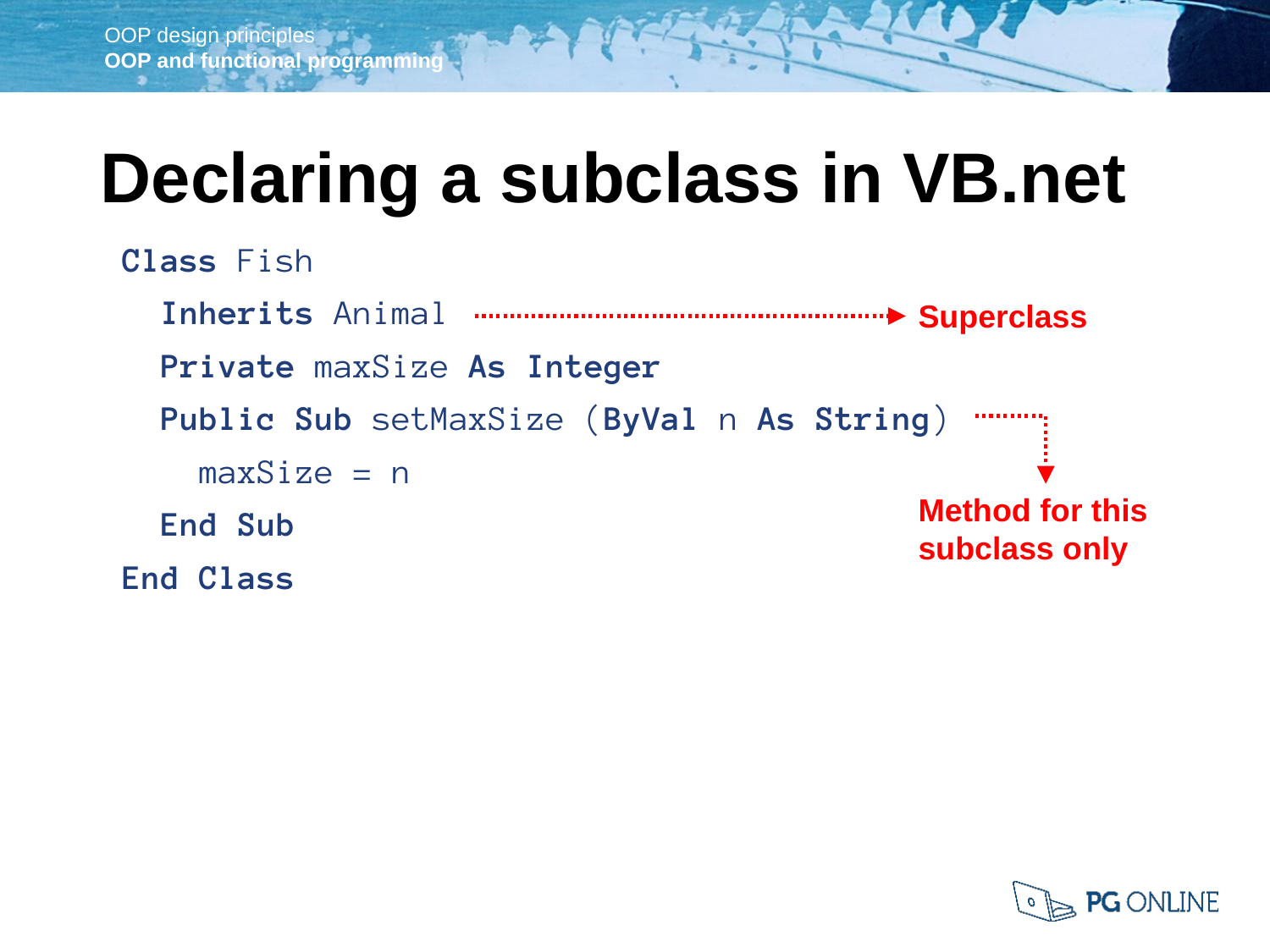

Declaring a subclass in VB.net

Class Fish
  Inherits Animal
  Private maxSize As Integer
  Public Sub setMaxSize (ByVal n As String)
    maxSize = n
  End Sub
End Class

Superclass
Method for this subclass only